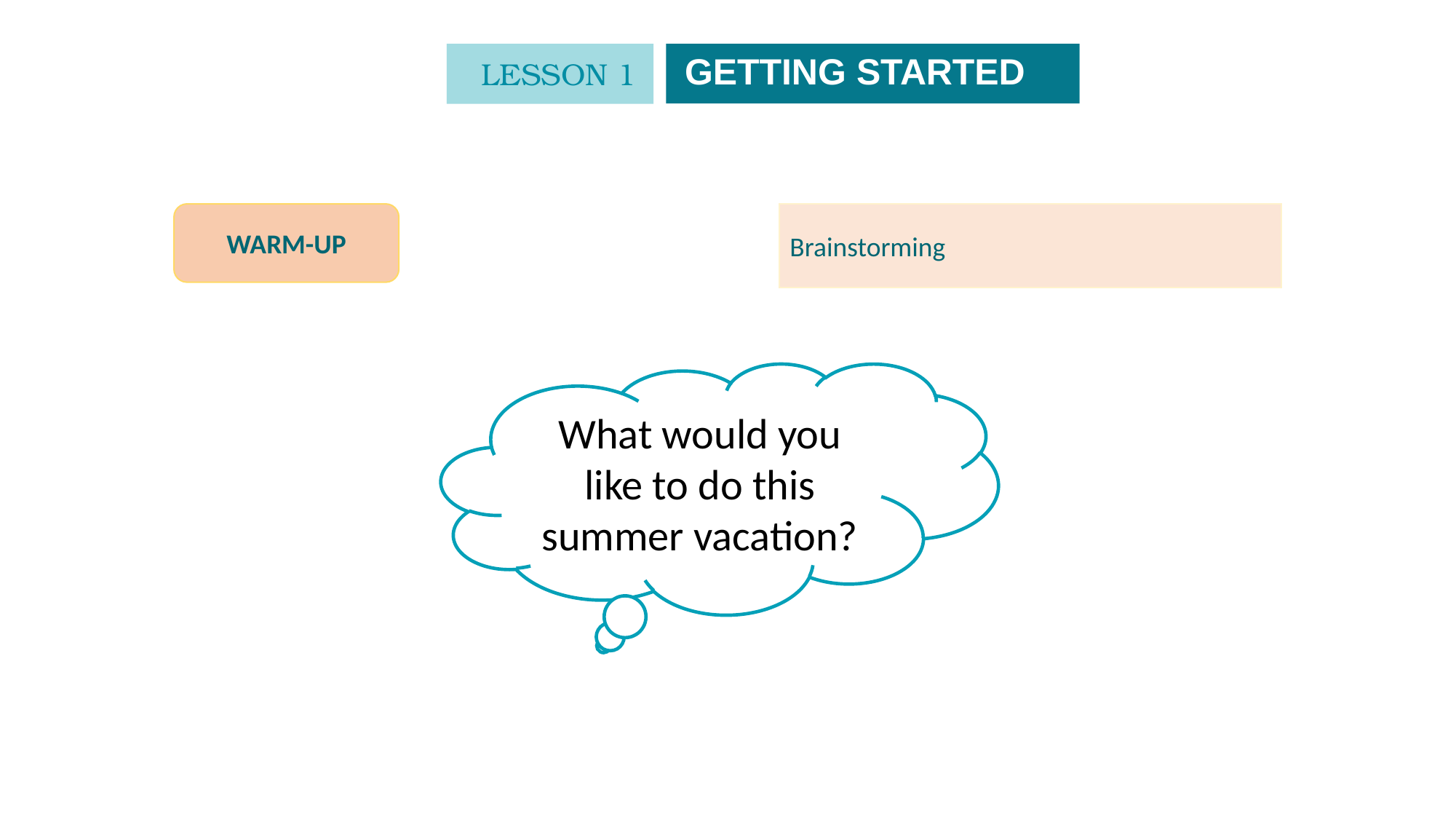

GETTING STARTED

LESSON 1
GETTING STARTED
Unit
WARM-UP
Brainstorming

What would you like to do this summer vacation?